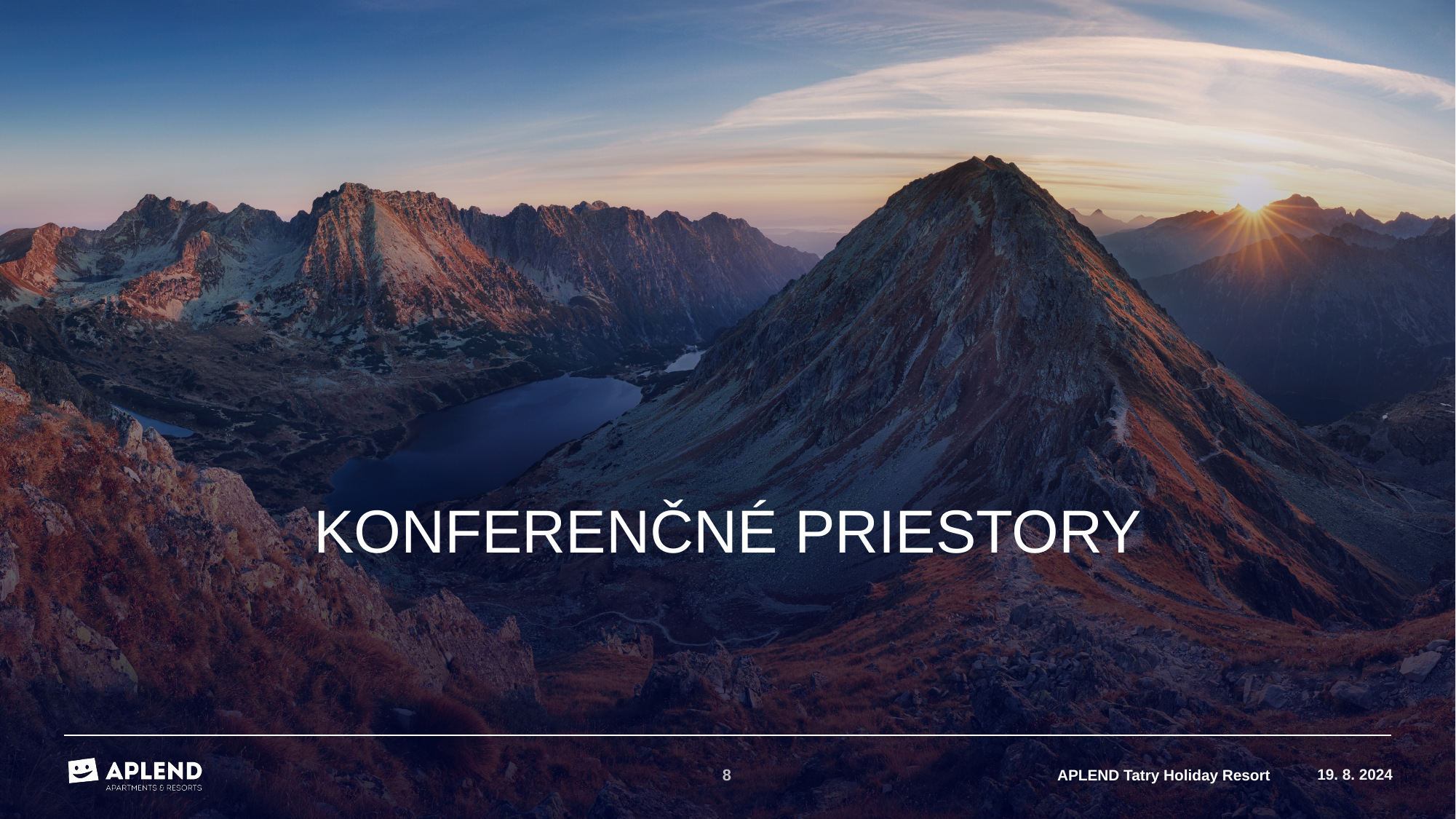

# Konferenčné priestory

19. 8. 2024
8
APLEND Tatry Holiday Resort